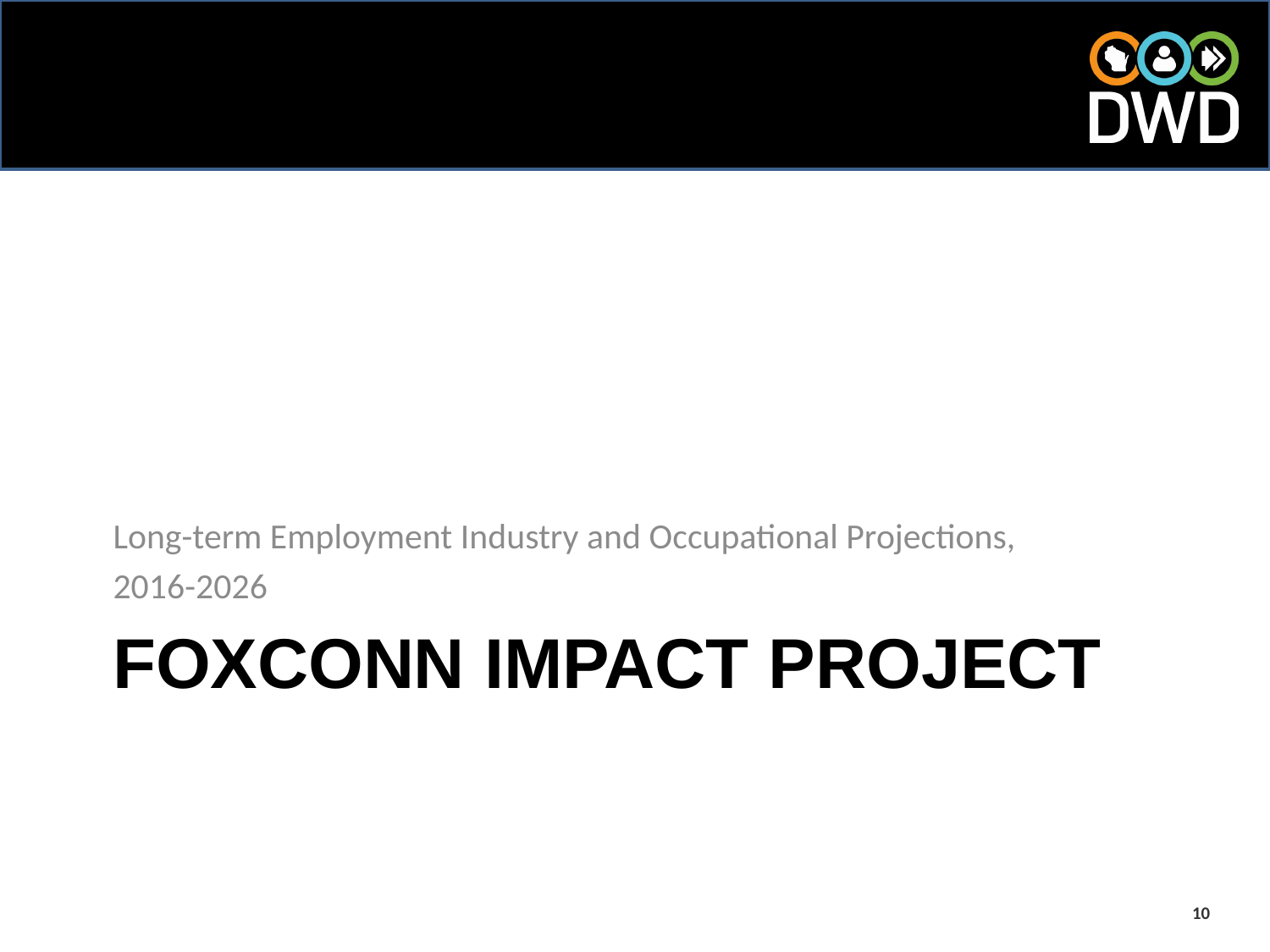

Long-term Employment Industry and Occupational Projections,
2016-2026
# Foxconn Impact Project
10